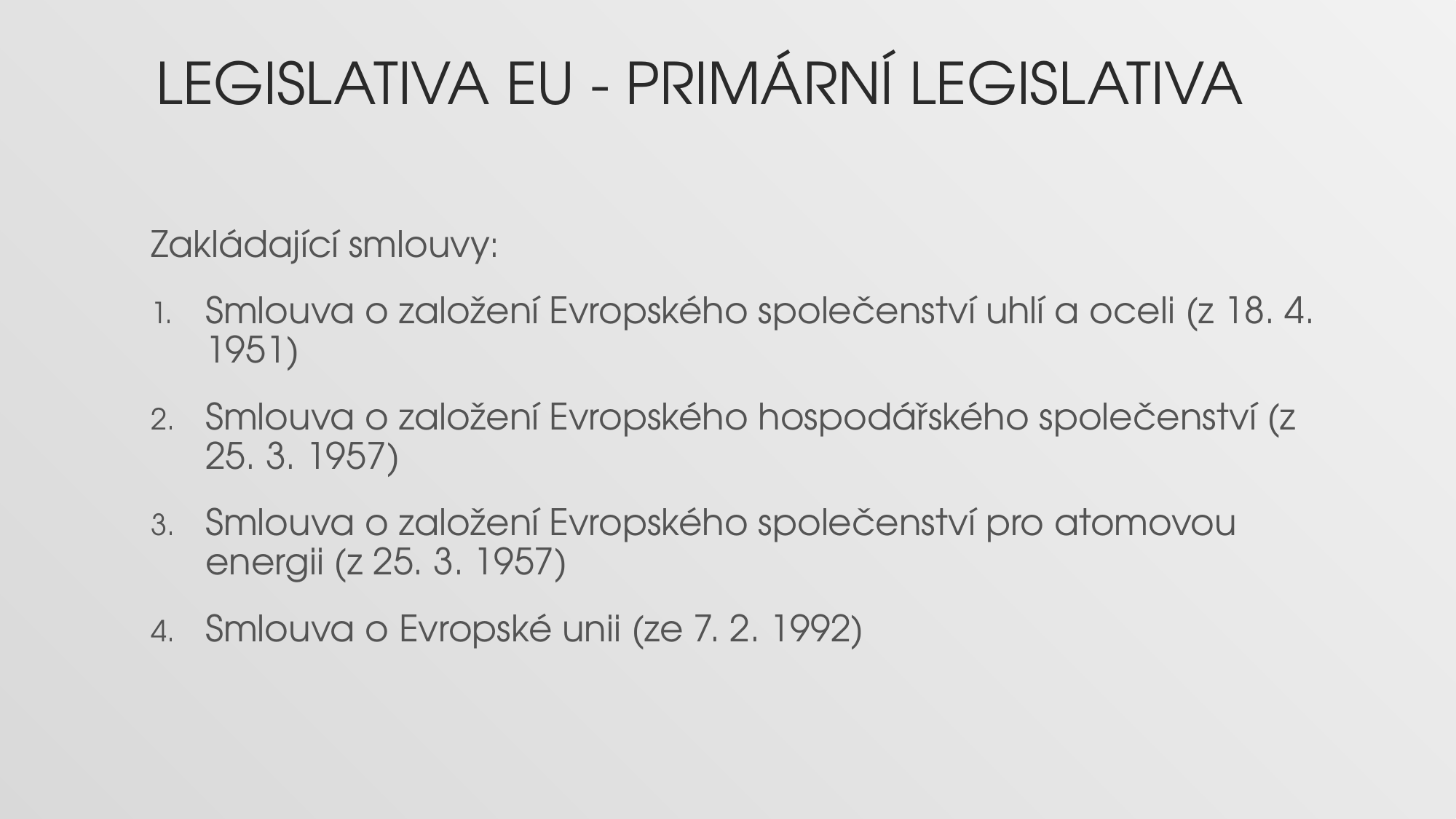

# legislativa eu - Primární legislativa
Zakládající smlouvy:
Smlouva o založení Evropského společenství uhlí a oceli (z 18. 4. 1951)
Smlouva o založení Evropského hospodářského společenství (z 25. 3. 1957)
Smlouva o založení Evropského společenství pro atomovou energii (z 25. 3. 1957)
Smlouva o Evropské unii (ze 7. 2. 1992)